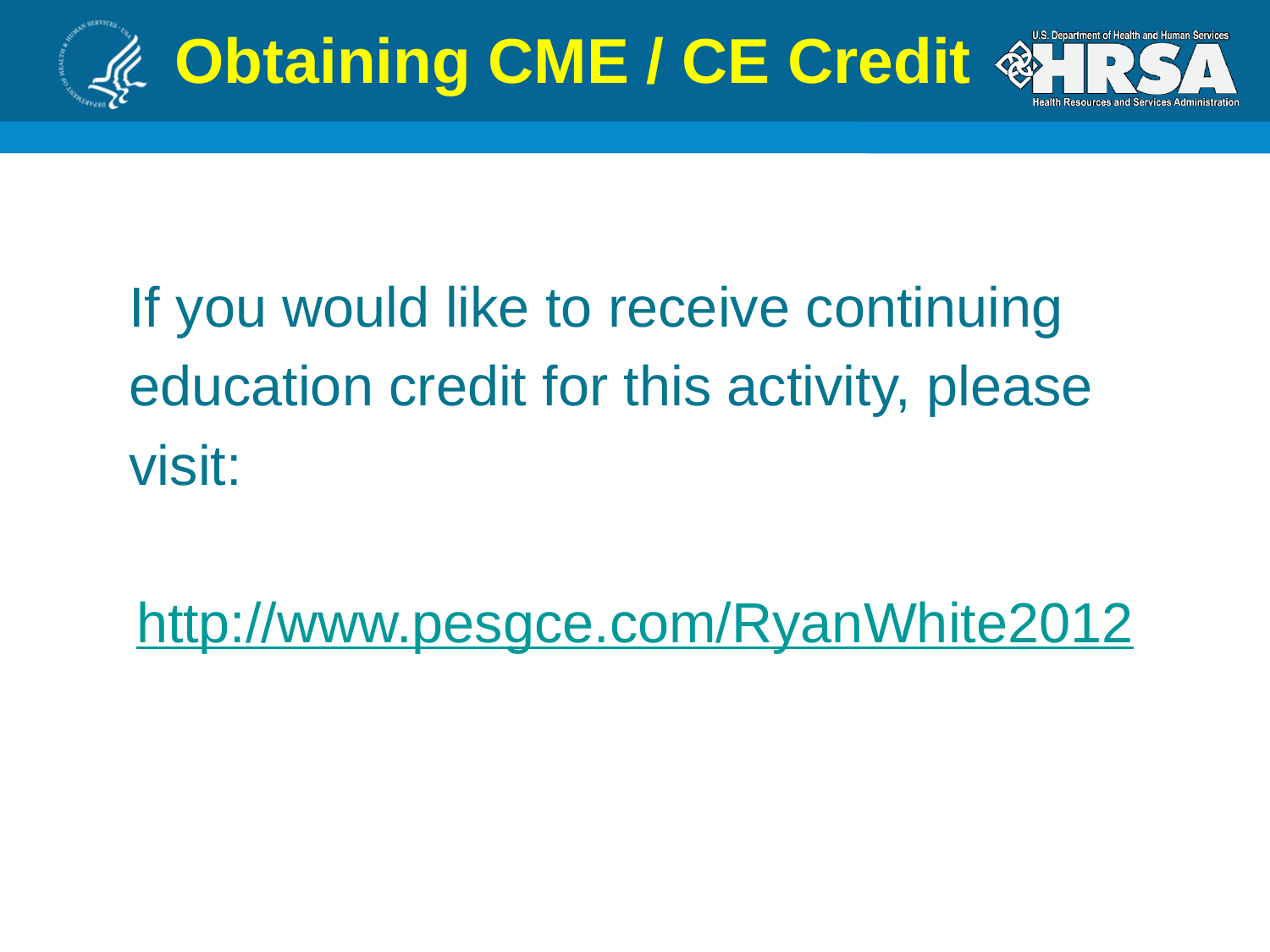

# Obtaining CME / CE Credit
If you would like to receive continuing
education credit for this activity, please
visit:

http://www.pesgce.com/RyanWhite2012